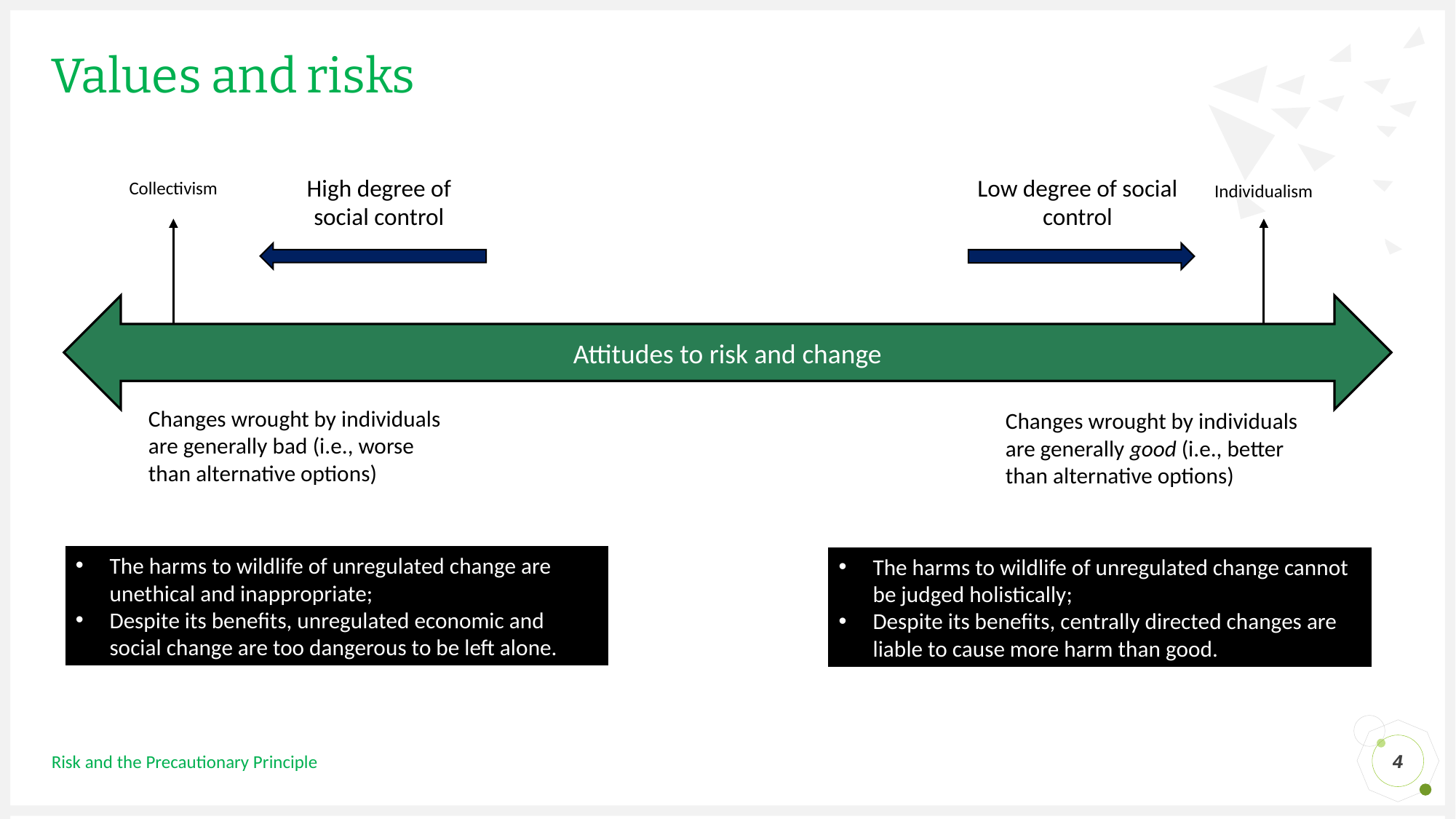

# Values and risks
Collectivism
Individualism
High degree of social control
Low degree of social control

Attitudes to risk and change
Changes wrought by individuals are generally bad (i.e., worse than alternative options)
Changes wrought by individuals are generally good (i.e., better than alternative options)
The harms to wildlife of unregulated change are unethical and inappropriate;
Despite its benefits, unregulated economic and social change are too dangerous to be left alone.
The harms to wildlife of unregulated change cannot be judged holistically;
Despite its benefits, centrally directed changes are liable to cause more harm than good.
4
Risk and the Precautionary Principle